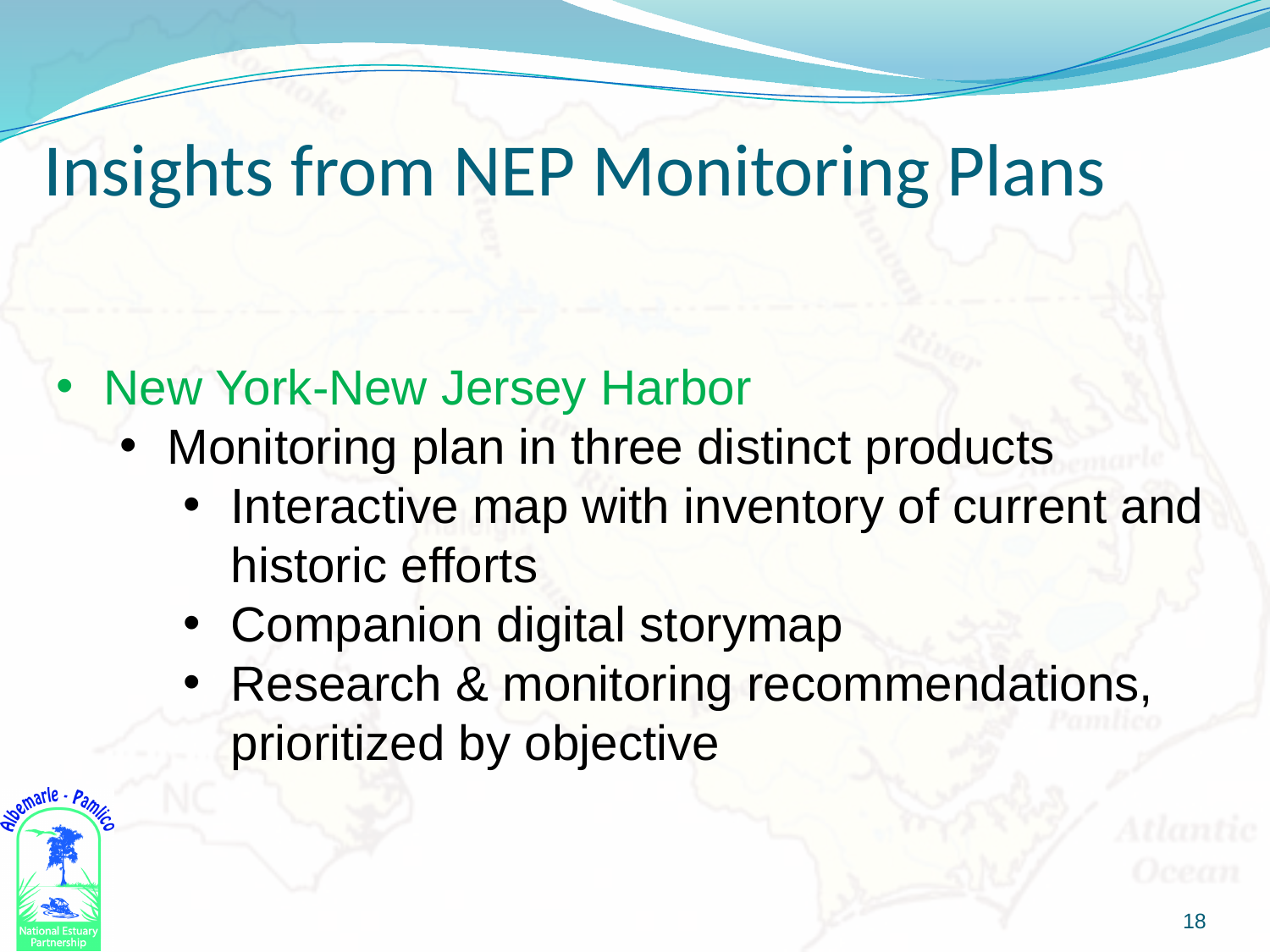

# Insights from NEP Monitoring Plans

New York-New Jersey Harbor
Monitoring plan in three distinct products
Interactive map with inventory of current and historic efforts
Companion digital storymap
Research & monitoring recommendations, prioritized by objective
18